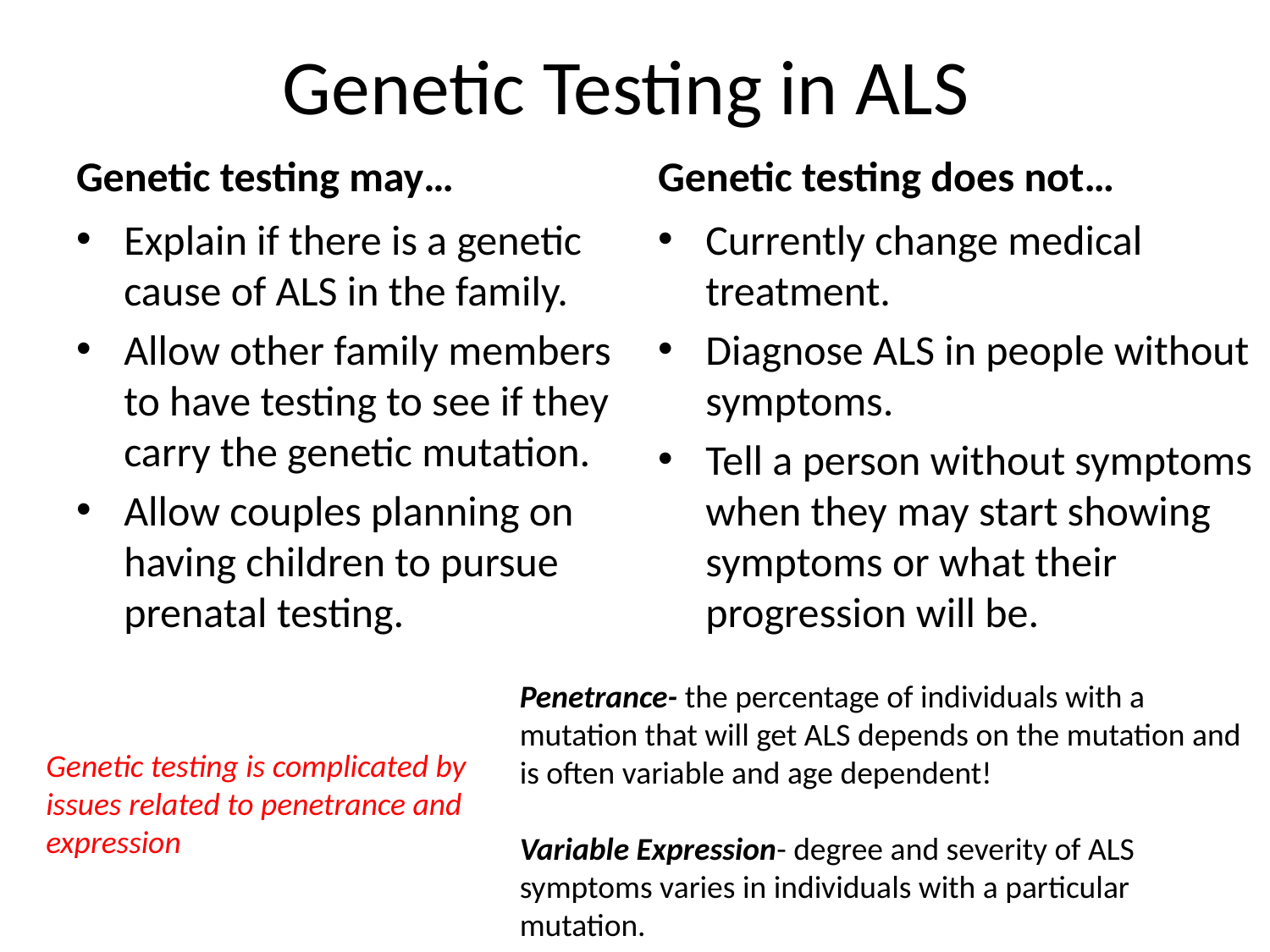

# Genetic Testing in ALS
Genetic testing may…
Genetic testing does not…
Explain if there is a genetic cause of ALS in the family.
Allow other family members to have testing to see if they carry the genetic mutation.
Allow couples planning on having children to pursue prenatal testing.

Currently change medical treatment.
Diagnose ALS in people without symptoms.
Tell a person without symptoms when they may start showing symptoms or what their progression will be.

Penetrance- the percentage of individuals with a mutation that will get ALS depends on the mutation and is often variable and age dependent!

Variable Expression- degree and severity of ALS symptoms varies in individuals with a particular mutation.
Genetic testing is complicated by issues related to penetrance and expression